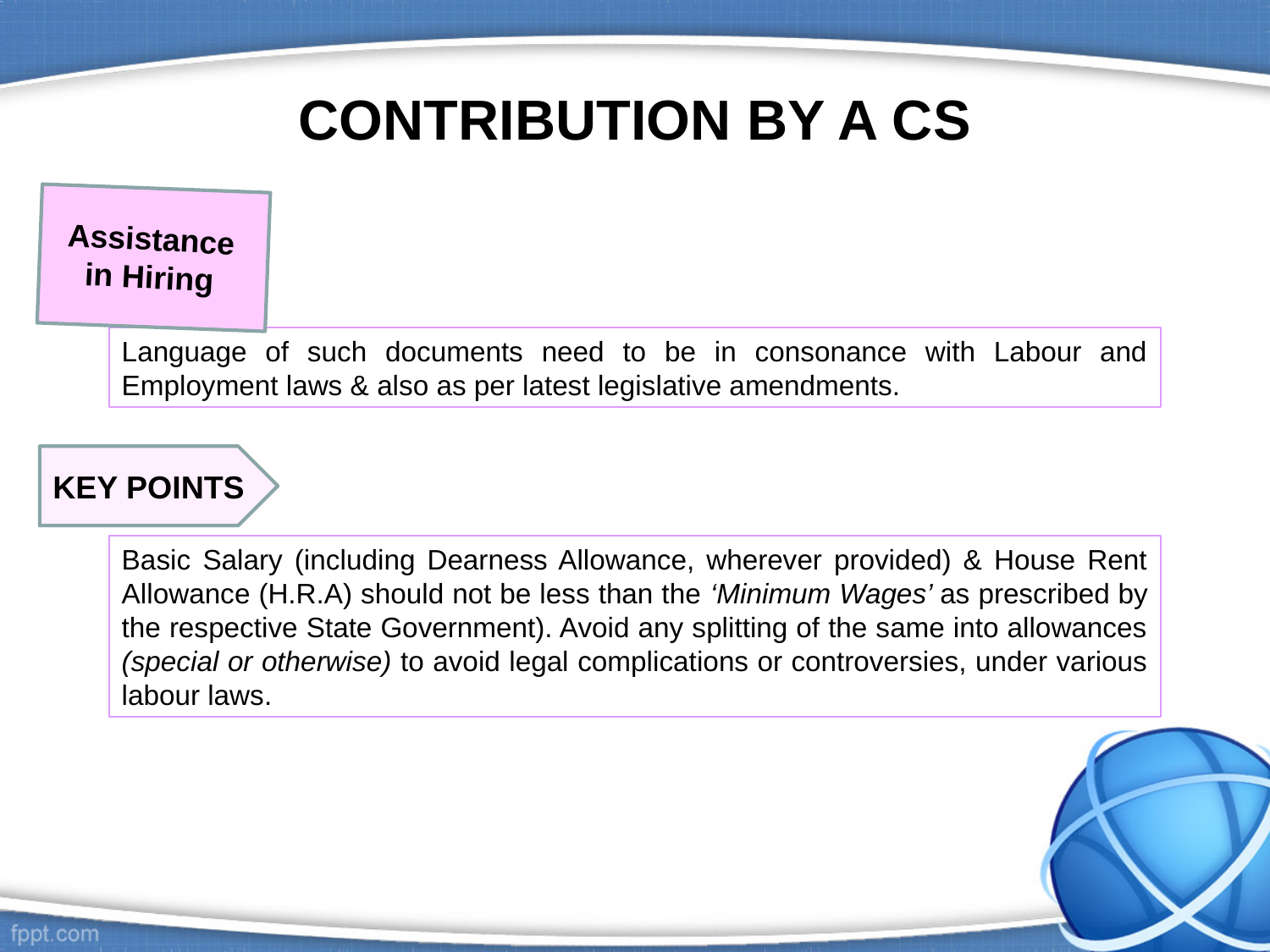

# CONTRIBUTION BY A CS

Assistance in Hiring
Language of such documents need to be in consonance with Labour and Employment laws & also as per latest legislative amendments.
KEY POINTS
Basic Salary (including Dearness Allowance, wherever provided) & House Rent Allowance (H.R.A) should not be less than the ‘Minimum Wages’ as prescribed by the respective State Government). Avoid any splitting of the same into allowances (special or otherwise) to avoid legal complications or controversies, under various labour laws.